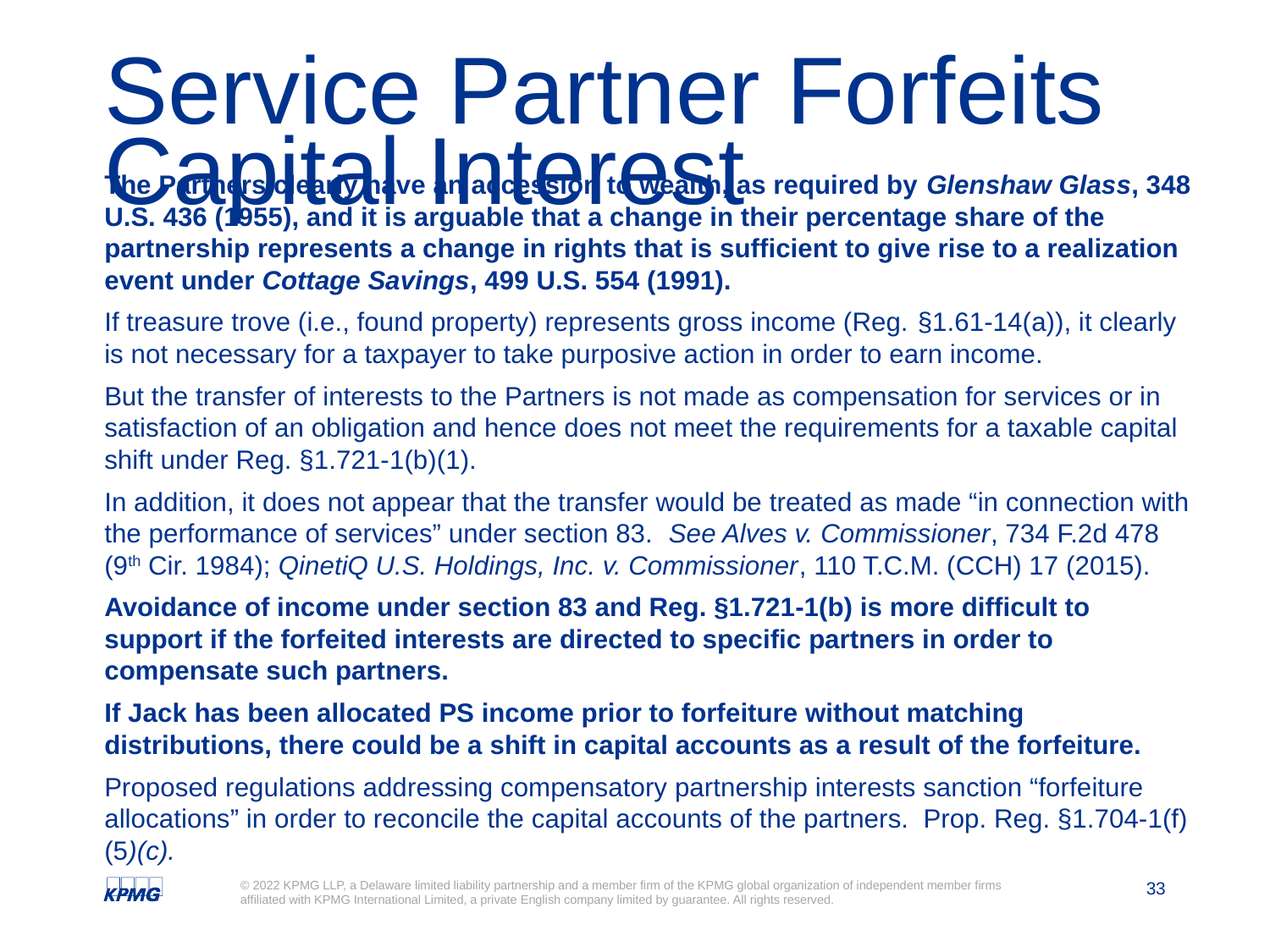

# Service Partner Forfeits Capital Interest
The Partners clearly have an accession to wealth, as required by Glenshaw Glass, 348 U.S. 436 (1955), and it is arguable that a change in their percentage share of the partnership represents a change in rights that is sufficient to give rise to a realization event under Cottage Savings, 499 U.S. 554 (1991).
If treasure trove (i.e., found property) represents gross income (Reg. §1.61-14(a)), it clearly is not necessary for a taxpayer to take purposive action in order to earn income.
But the transfer of interests to the Partners is not made as compensation for services or in satisfaction of an obligation and hence does not meet the requirements for a taxable capital shift under Reg. §1.721-1(b)(1).
In addition, it does not appear that the transfer would be treated as made “in connection with the performance of services” under section 83.  See Alves v. Commissioner, 734 F.2d 478 (9th Cir. 1984); QinetiQ U.S. Holdings, Inc. v. Commissioner, 110 T.C.M. (CCH) 17 (2015).
Avoidance of income under section 83 and Reg. §1.721-1(b) is more difficult to support if the forfeited interests are directed to specific partners in order to compensate such partners.
If Jack has been allocated PS income prior to forfeiture without matching distributions, there could be a shift in capital accounts as a result of the forfeiture.
Proposed regulations addressing compensatory partnership interests sanction “forfeiture allocations” in order to reconcile the capital accounts of the partners.  Prop. Reg. §1.704-1(f)(5)(c).